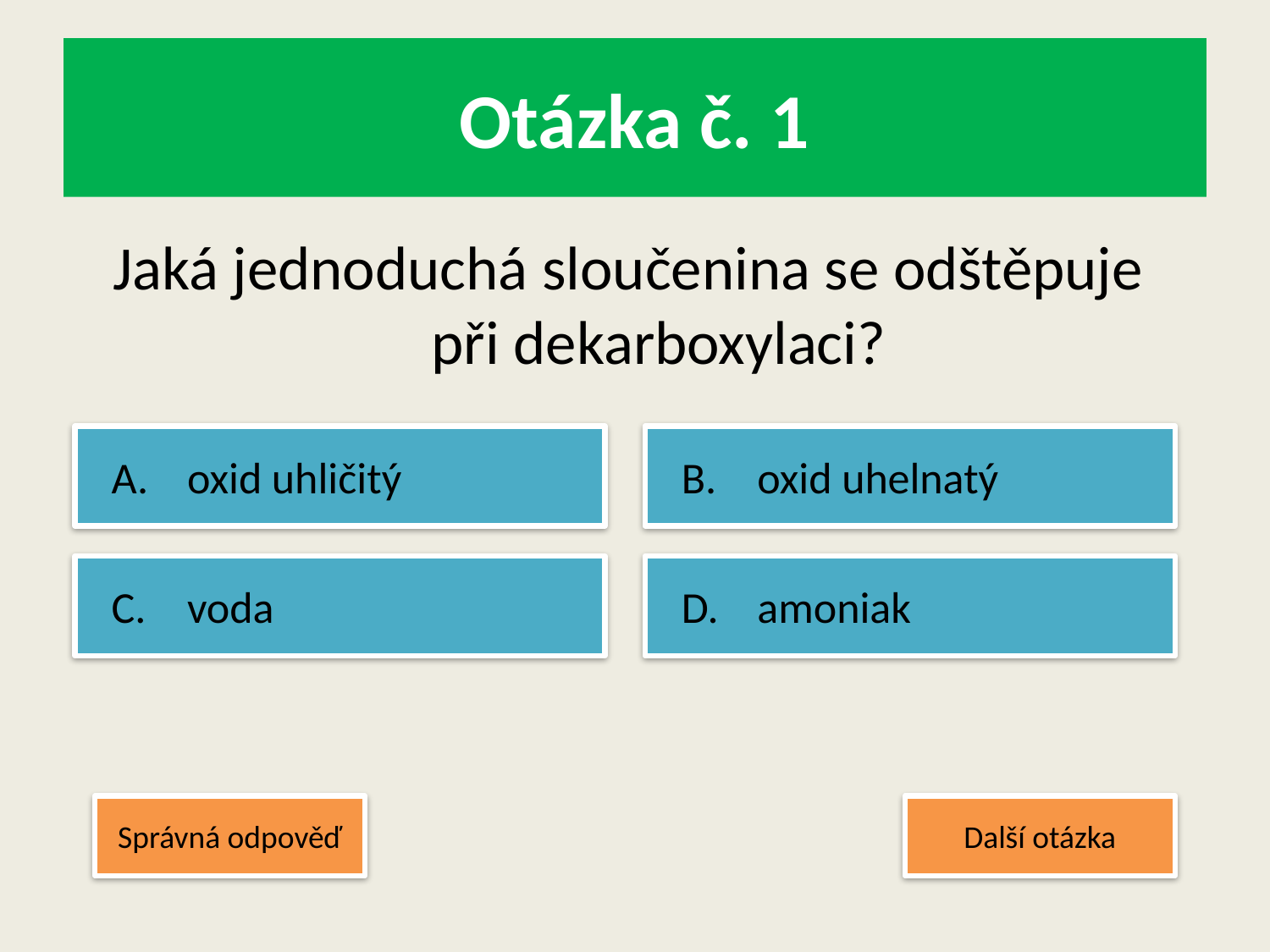

# Otázka č. 1
Jaká jednoduchá sloučenina se odštěpuje
při dekarboxylaci?

	A.	oxid uhličitý
	B.	oxid uhelnatý
	C.	voda
	D.	amoniak
Správná odpověď
Další otázka